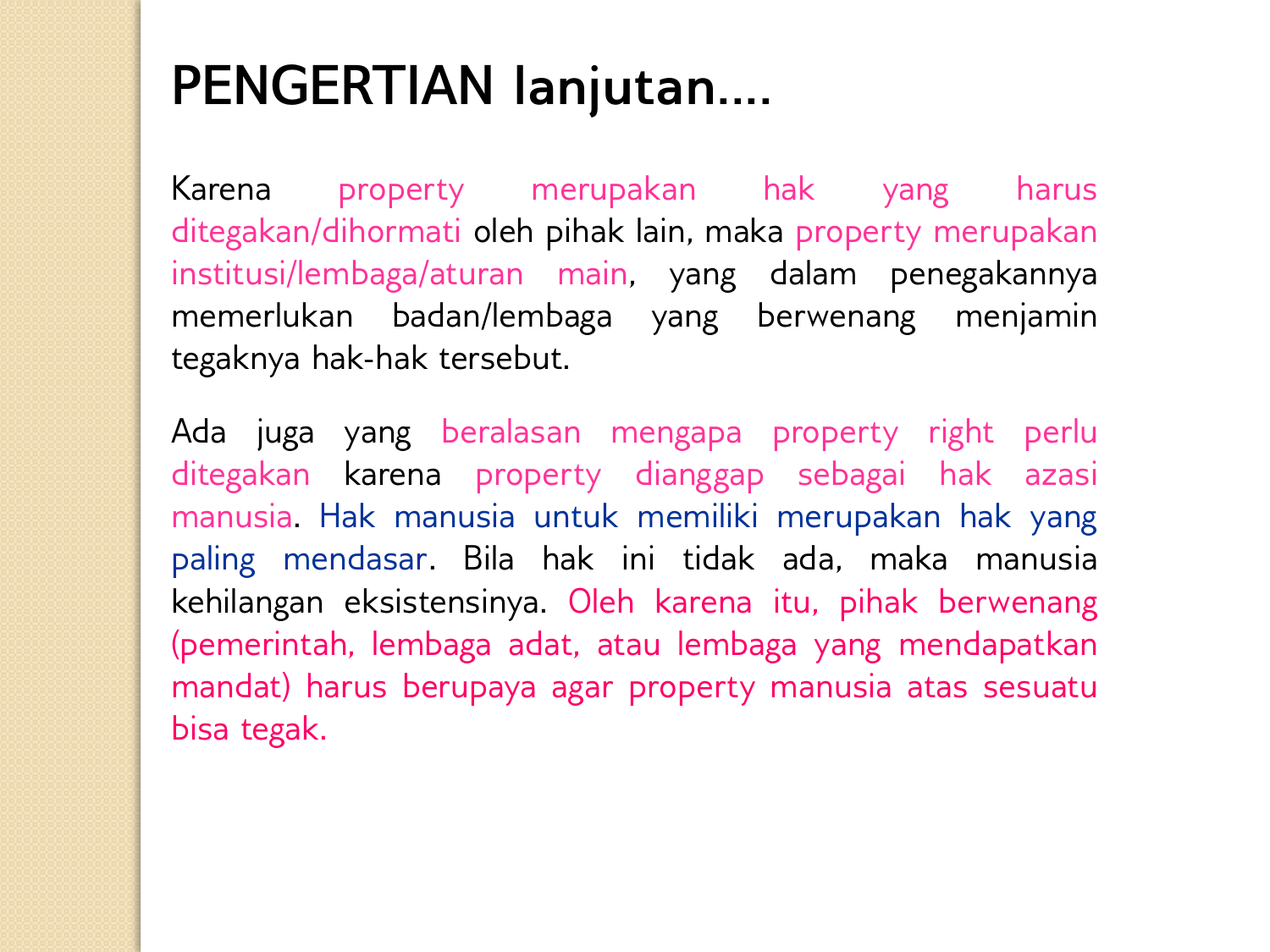

PENGERTIAN lanjutan....
Karena property merupakan hak yang harus ditegakan/dihormati oleh pihak lain, maka property merupakan institusi/lembaga/aturan main, yang dalam penegakannya memerlukan badan/lembaga yang berwenang menjamin tegaknya hak-hak tersebut.
Ada juga yang beralasan mengapa property right perlu ditegakan karena property dianggap sebagai hak azasi manusia. Hak manusia untuk memiliki merupakan hak yang paling mendasar. Bila hak ini tidak ada, maka manusia kehilangan eksistensinya. Oleh karena itu, pihak berwenang (pemerintah, lembaga adat, atau lembaga yang mendapatkan mandat) harus berupaya agar property manusia atas sesuatu bisa tegak.